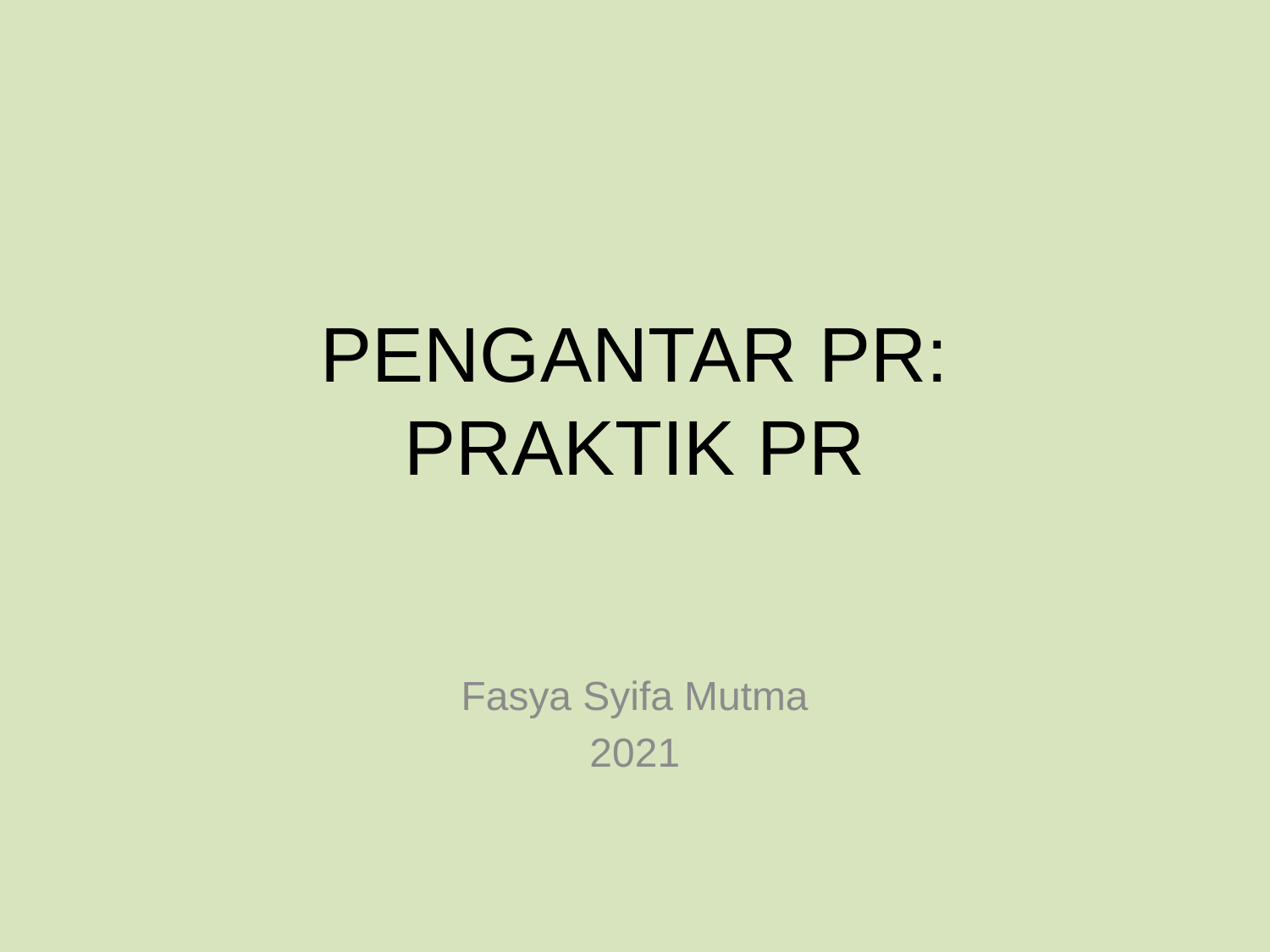

# PENGANTAR PR: PRAKTIK PR
Fasya Syifa Mutma
2021